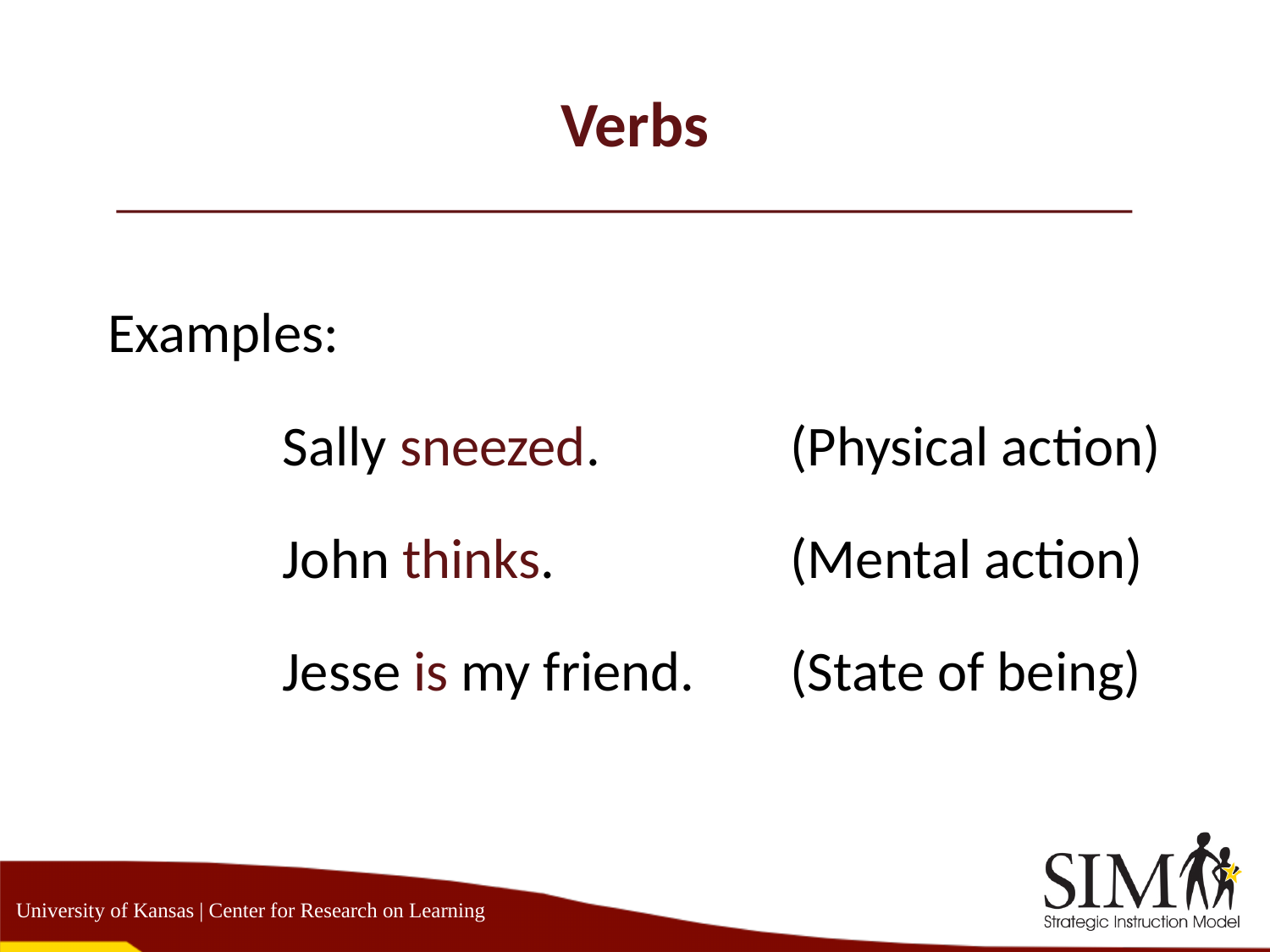

# Verbs
Examples:
		Sally sneezed.		(Physical action)
		John thinks.		(Mental action)
		Jesse is my friend.	(State of being)
University of Kansas | Center for Research on Learning